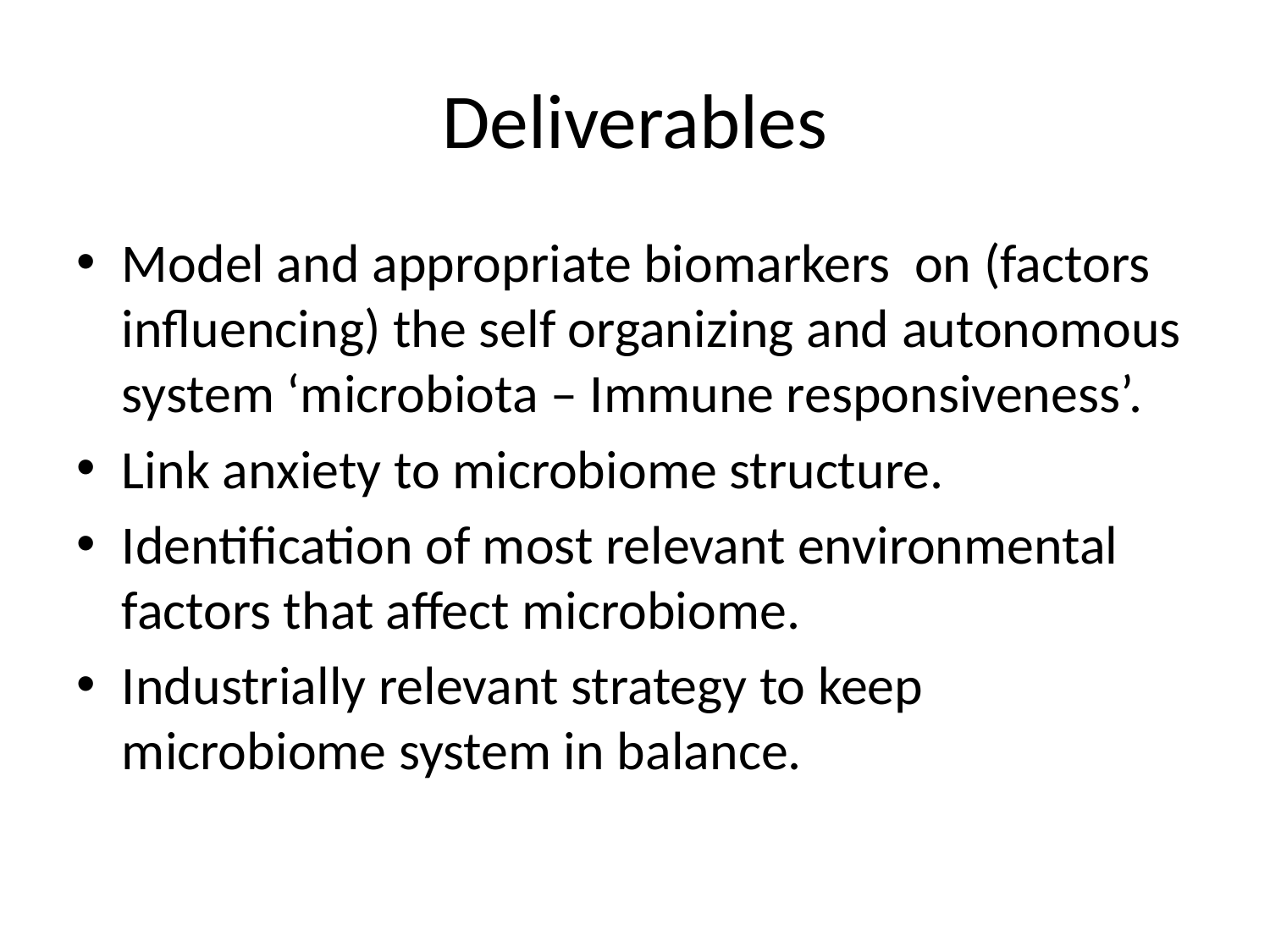

# Deliverables
Model and appropriate biomarkers  on (factors influencing) the self organizing and autonomous system ‘microbiota – Immune responsiveness’.
Link anxiety to microbiome structure.
Identification of most relevant environmental factors that affect microbiome.
Industrially relevant strategy to keep microbiome system in balance.